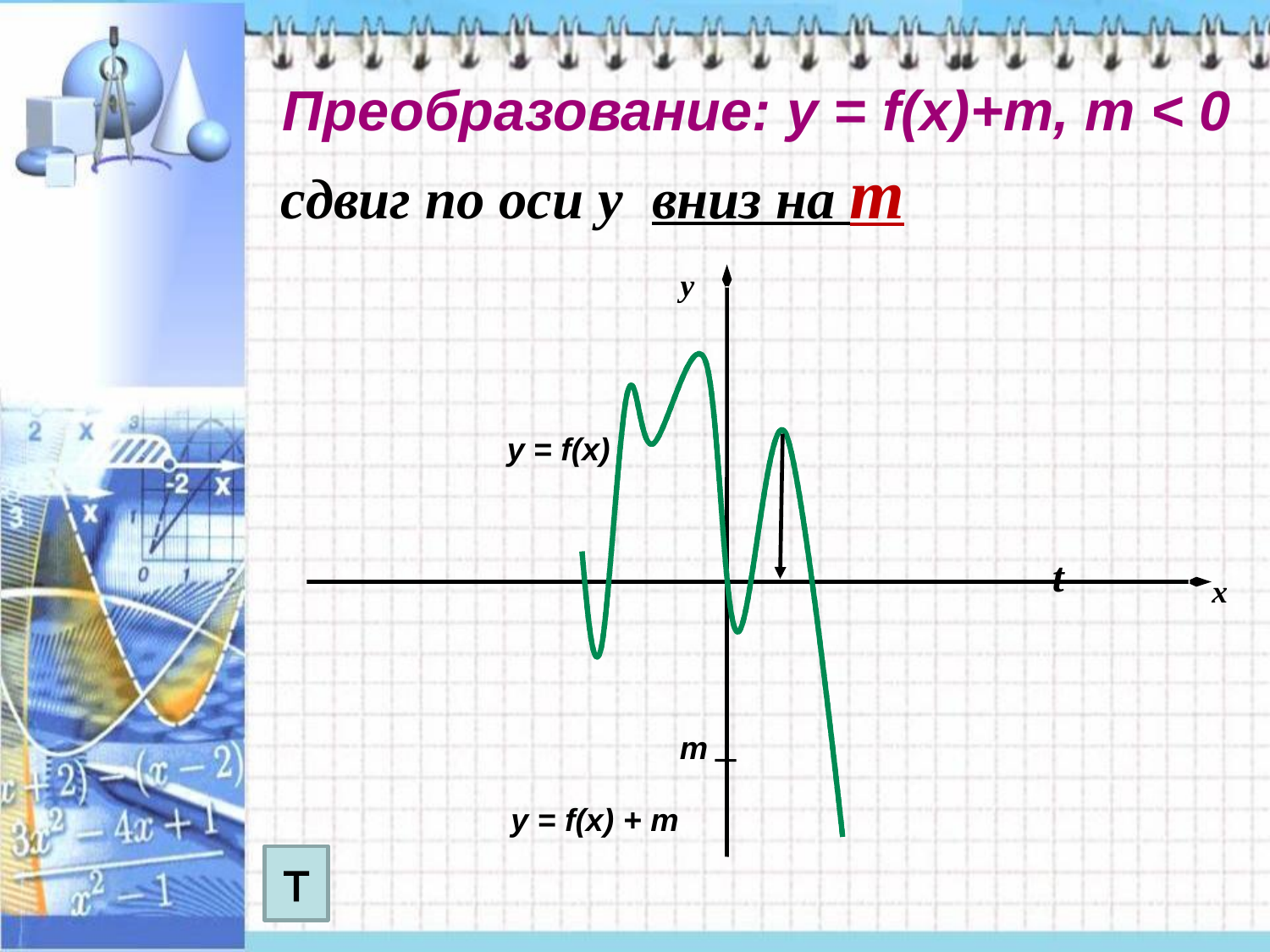

Преобразование: у = f(x)+m, m < 0
сдвиг по оси у  вниз на m
y

x

у = f(x)

t
m
у = f(x) + m

Т